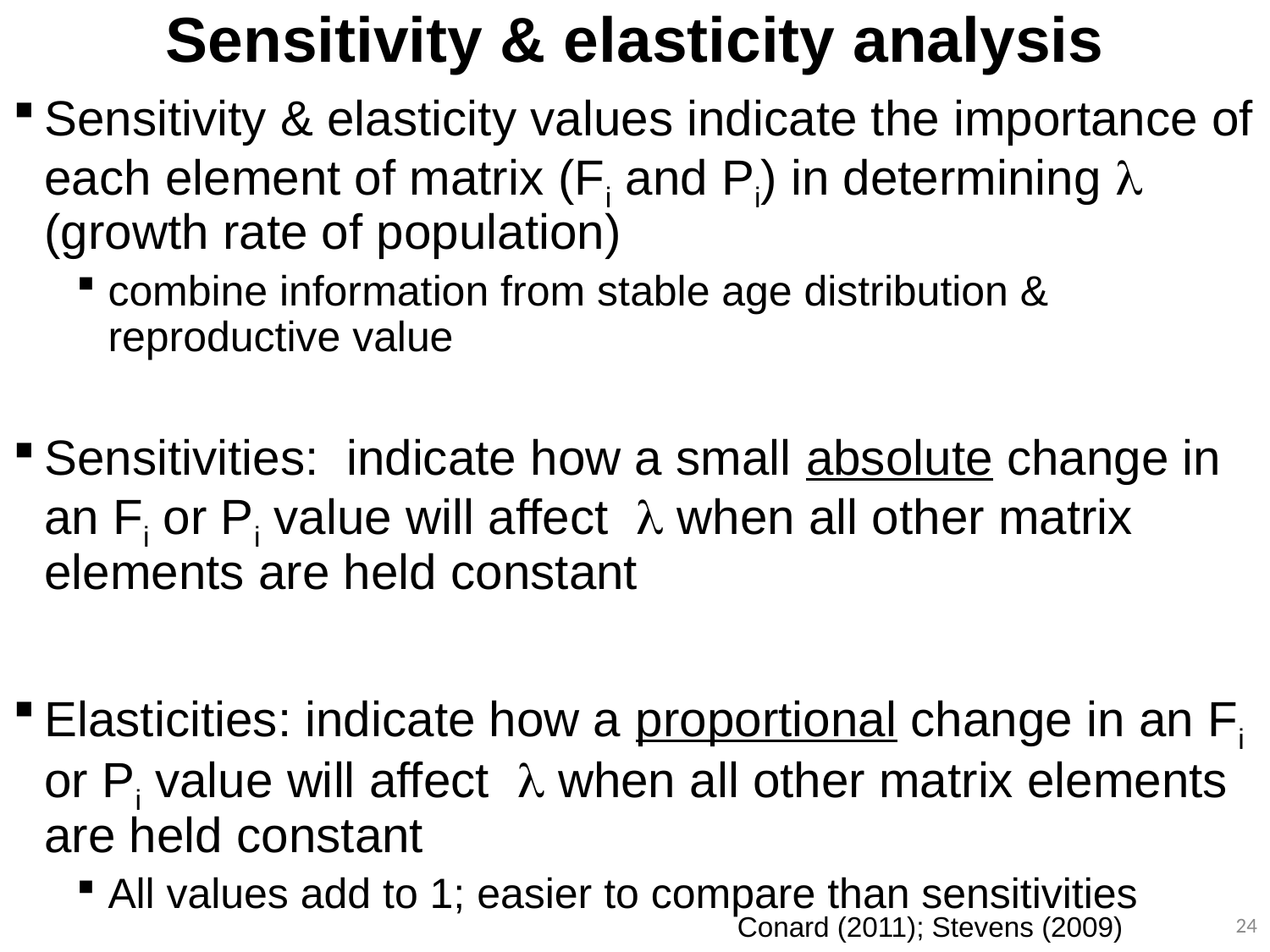

# Sensitivity & elasticity analysis
Sensitivity & elasticity values indicate the importance of each element of matrix (Fi and Pi) in determining λ (growth rate of population)
combine information from stable age distribution & reproductive value

Sensitivities:  indicate how a small absolute change in an Fi or Pi value will affect  λ when all other matrix elements are held constant

Elasticities: indicate how a proportional change in an Fi or Pi value will affect  λ when all other matrix elements are held constant
All values add to 1; easier to compare than sensitivities
24
Conard (2011); Stevens (2009)